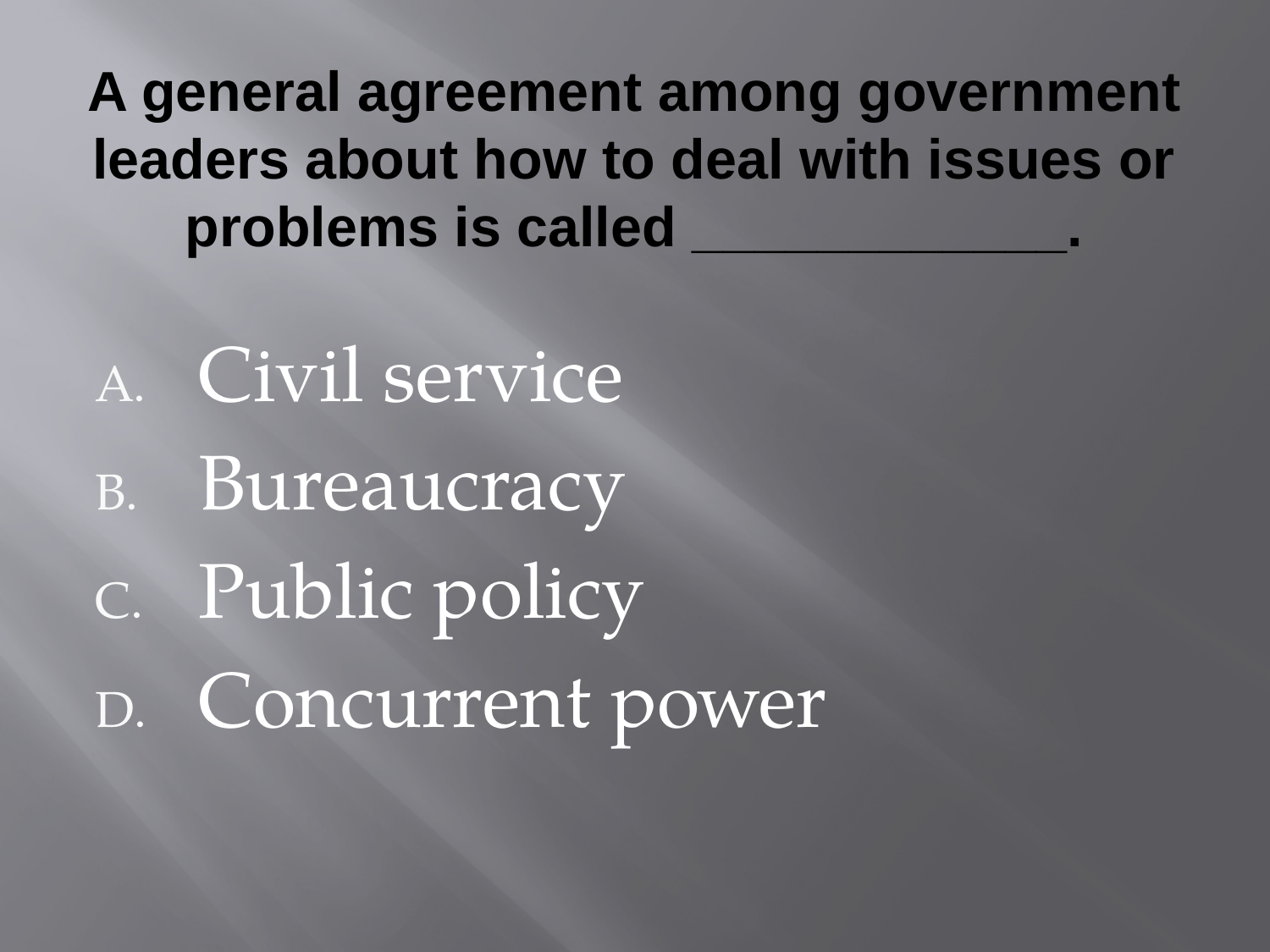

# A general agreement among government leaders about how to deal with issues or problems is called ____________.
Civil service
Bureaucracy
Public policy
Concurrent power